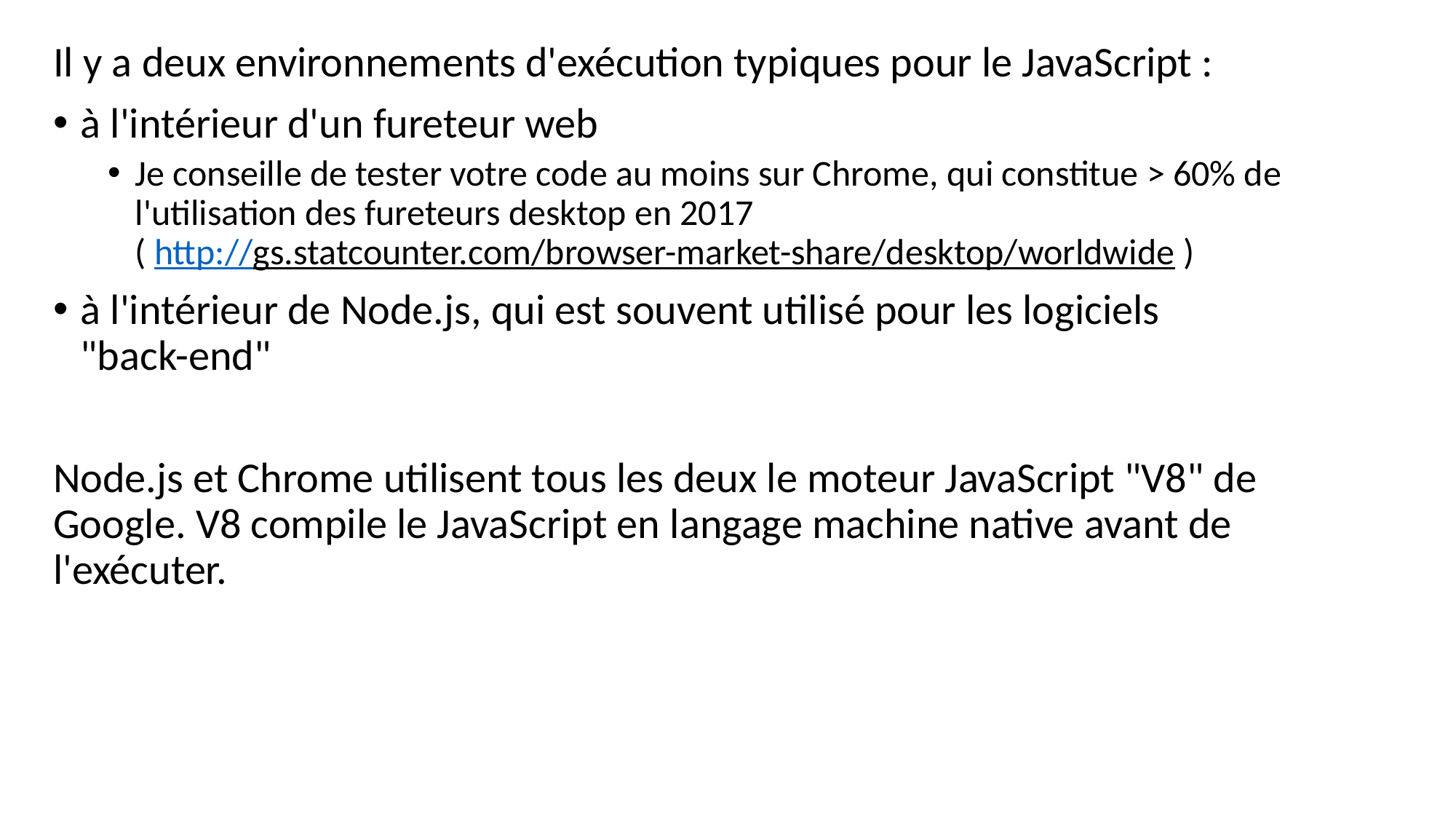

Il y a deux environnements d'exécution typiques pour le JavaScript :
à l'intérieur d'un fureteur web
Je conseille de tester votre code au moins sur Chrome, qui constitue > 60% de l'utilisation des fureteurs desktop en 2017
( http://gs.statcounter.com/browser-market-share/desktop/worldwide )
à l'intérieur de Node.js, qui est souvent utilisé pour les logiciels
"back-end"

Node.js et Chrome utilisent tous les deux le moteur JavaScript "V8" de Google. V8 compile le JavaScript en langage machine native avant de l'exécuter.